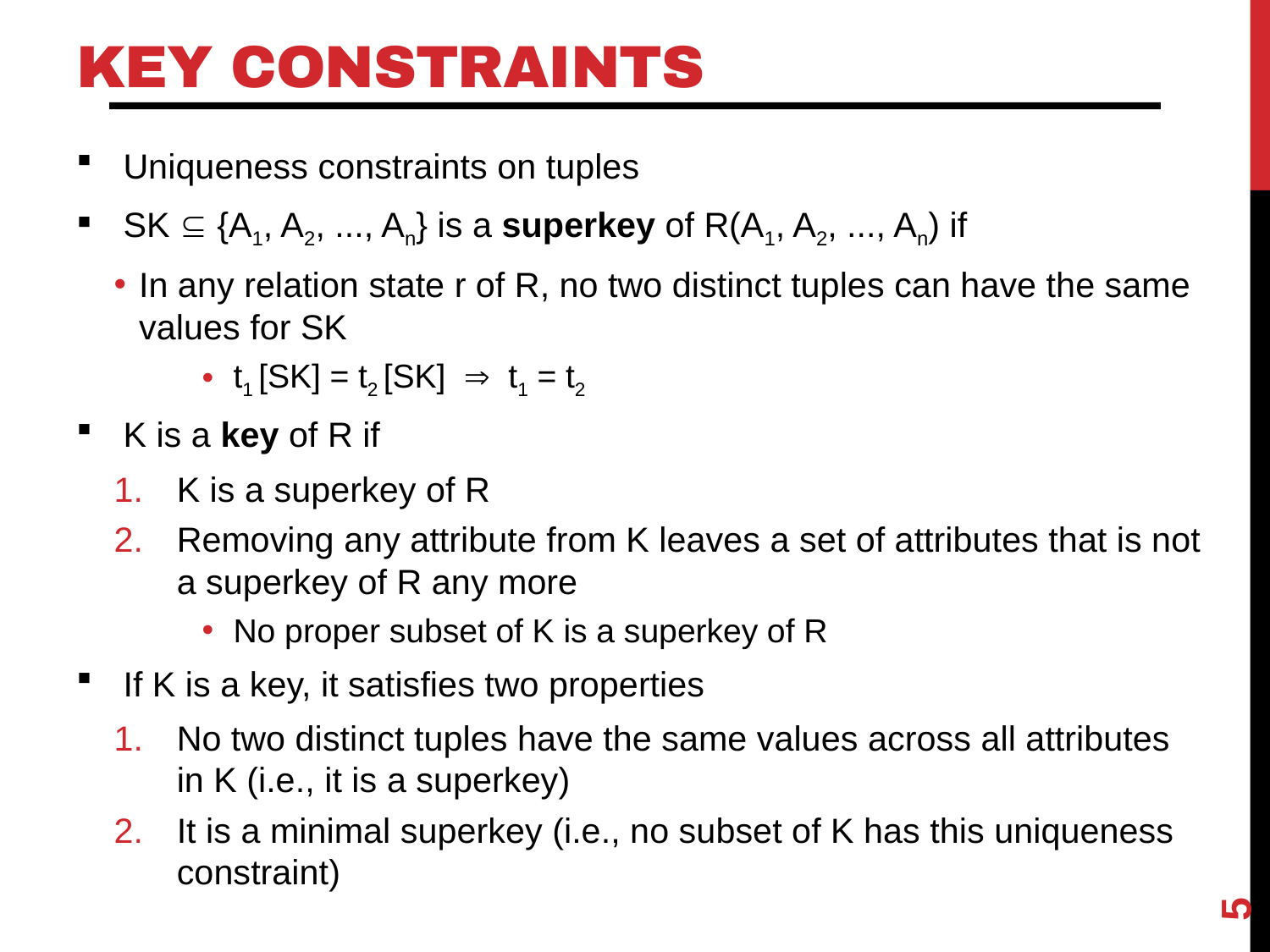

# Key Constraints
Uniqueness constraints on tuples
SK ⊆ {A1, A2, ..., An} is a superkey of R(A1, A2, ..., An) if
In any relation state r of R, no two distinct tuples can have the same values for SK
t1 [SK] = t2 [SK]  ⇒  t1 = t2
K is a key of R if
K is a superkey of R
Removing any attribute from K leaves a set of attributes that is not a superkey of R any more
No proper subset of K is a superkey of R
If K is a key, it satisfies two properties
No two distinct tuples have the same values across all attributes in K (i.e., it is a superkey)
It is a minimal superkey (i.e., no subset of K has this uniqueness constraint)

5